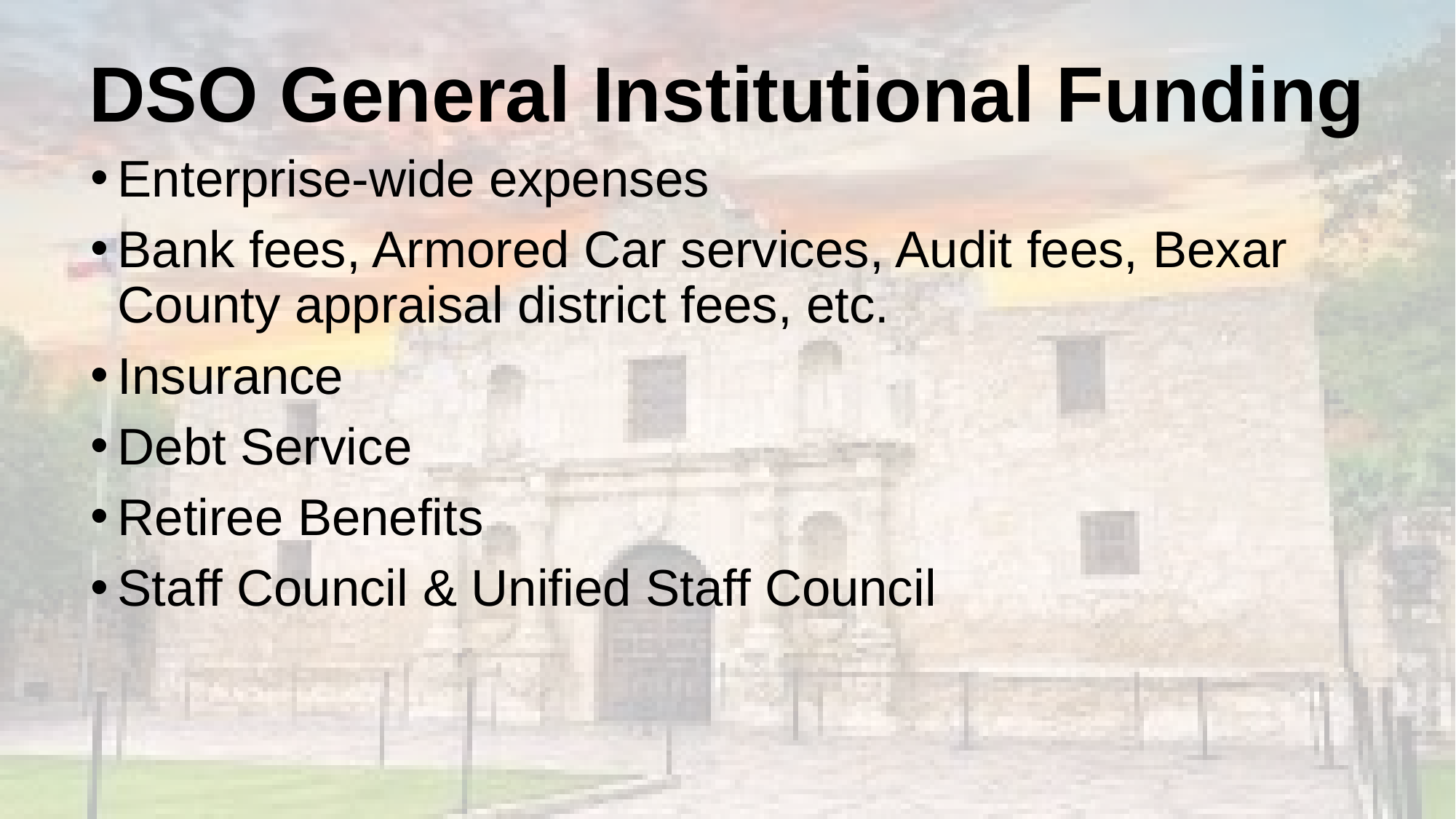

# DSO General Institutional Funding
Enterprise-wide expenses
Bank fees, Armored Car services, Audit fees, Bexar County appraisal district fees, etc.
Insurance
Debt Service
Retiree Benefits
Staff Council & Unified Staff Council